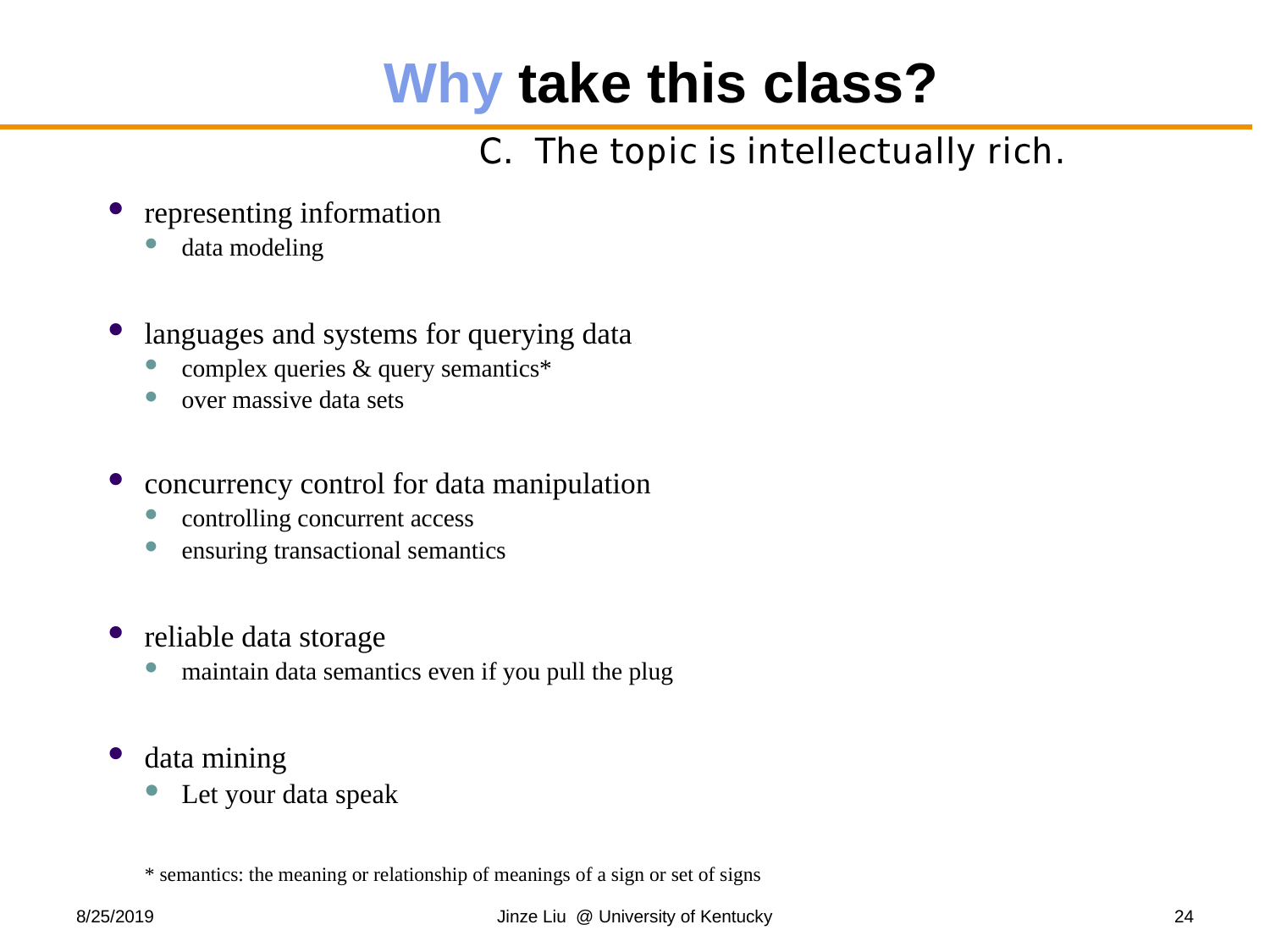

# Why take this class?
C.  The topic is intellectually rich.
representing information
data modeling

languages and systems for querying data
complex queries & query semantics*
over massive data sets

concurrency control for data manipulation
controlling concurrent access
ensuring transactional semantics

reliable data storage
maintain data semantics even if you pull the plug

data mining
Let your data speak

* semantics: the meaning or relationship of meanings of a sign or set of signs

8/25/2019
Jinze Liu  @ University of Kentucky
24